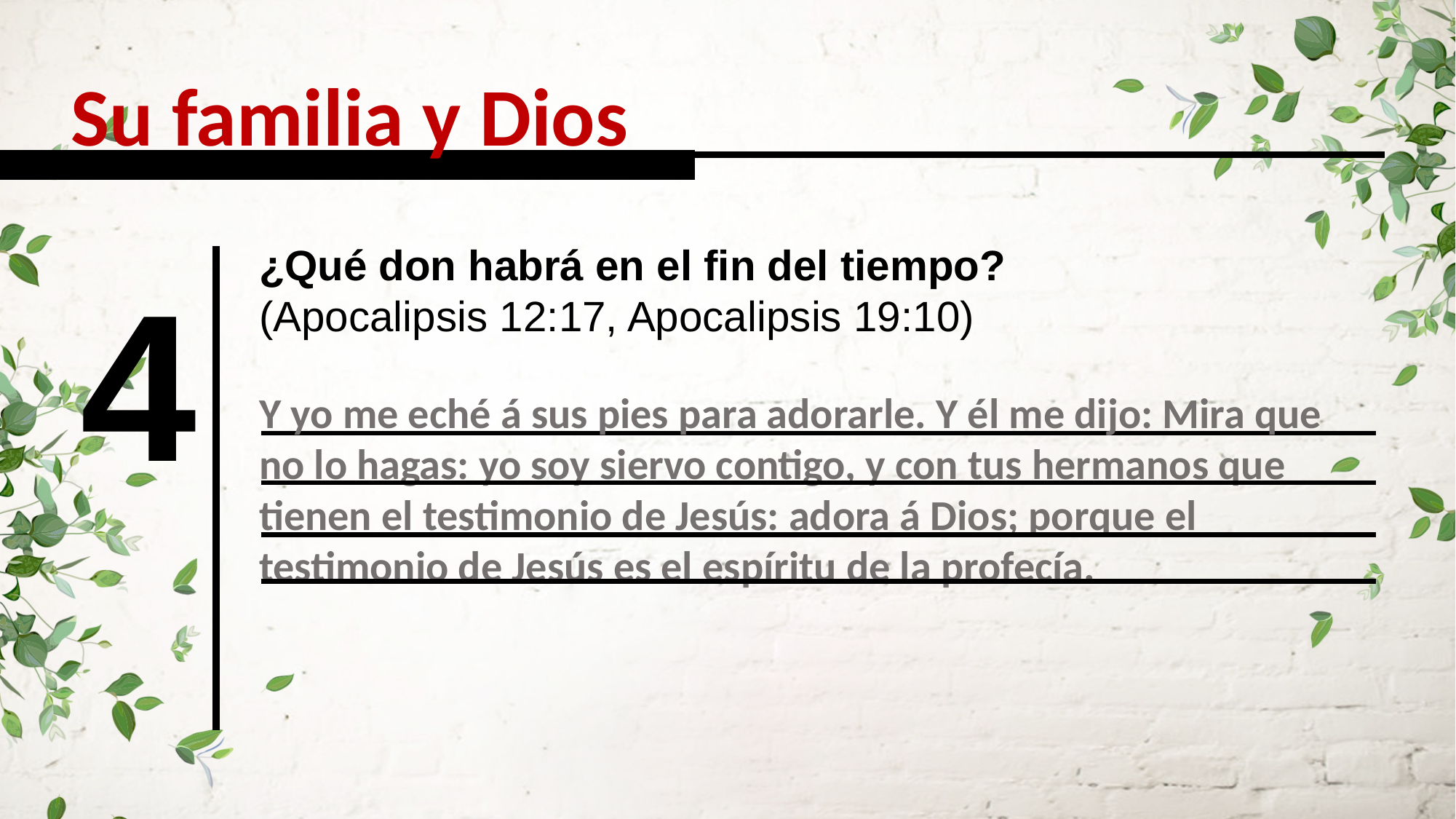

Su familia y Dios

¿Qué don habrá en el fin del tiempo?
(Apocalipsis 12:17, Apocalipsis 19:10)
4
Y yo me eché á sus pies para adorarle. Y él me dijo: Mira que no lo hagas: yo soy siervo contigo, y con tus hermanos que tienen el testimonio de Jesús: adora á Dios; porque el testimonio de Jesús es el espíritu de la profecía.